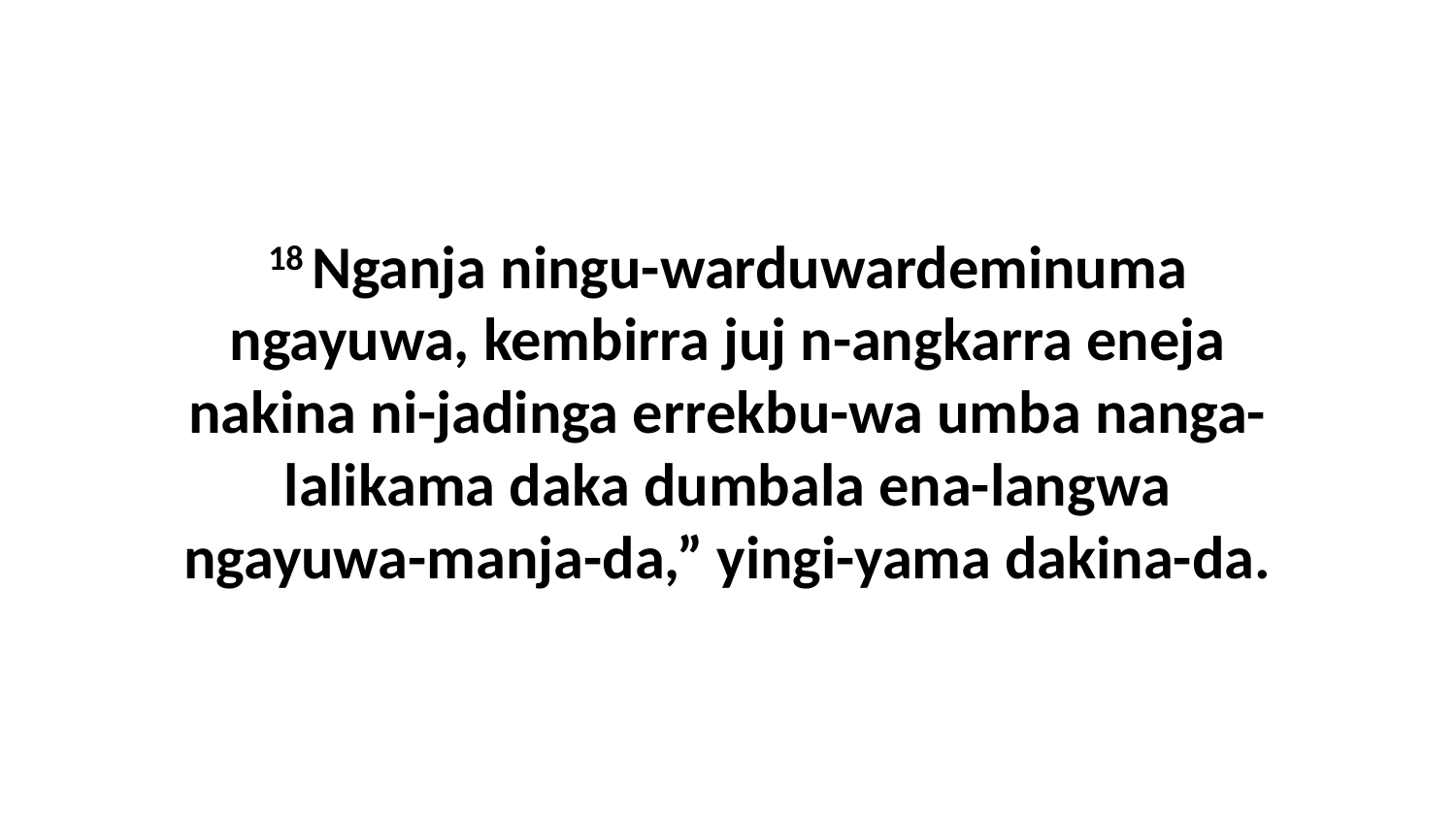

18 Nganja ningu-warduwardeminuma ngayuwa, kembirra juj n-angkarra eneja nakina ni-jadinga errekbu-wa umba nanga-lalikama daka dumbala ena-langwa ngayuwa-manja-da,” yingi-yama dakina-da.